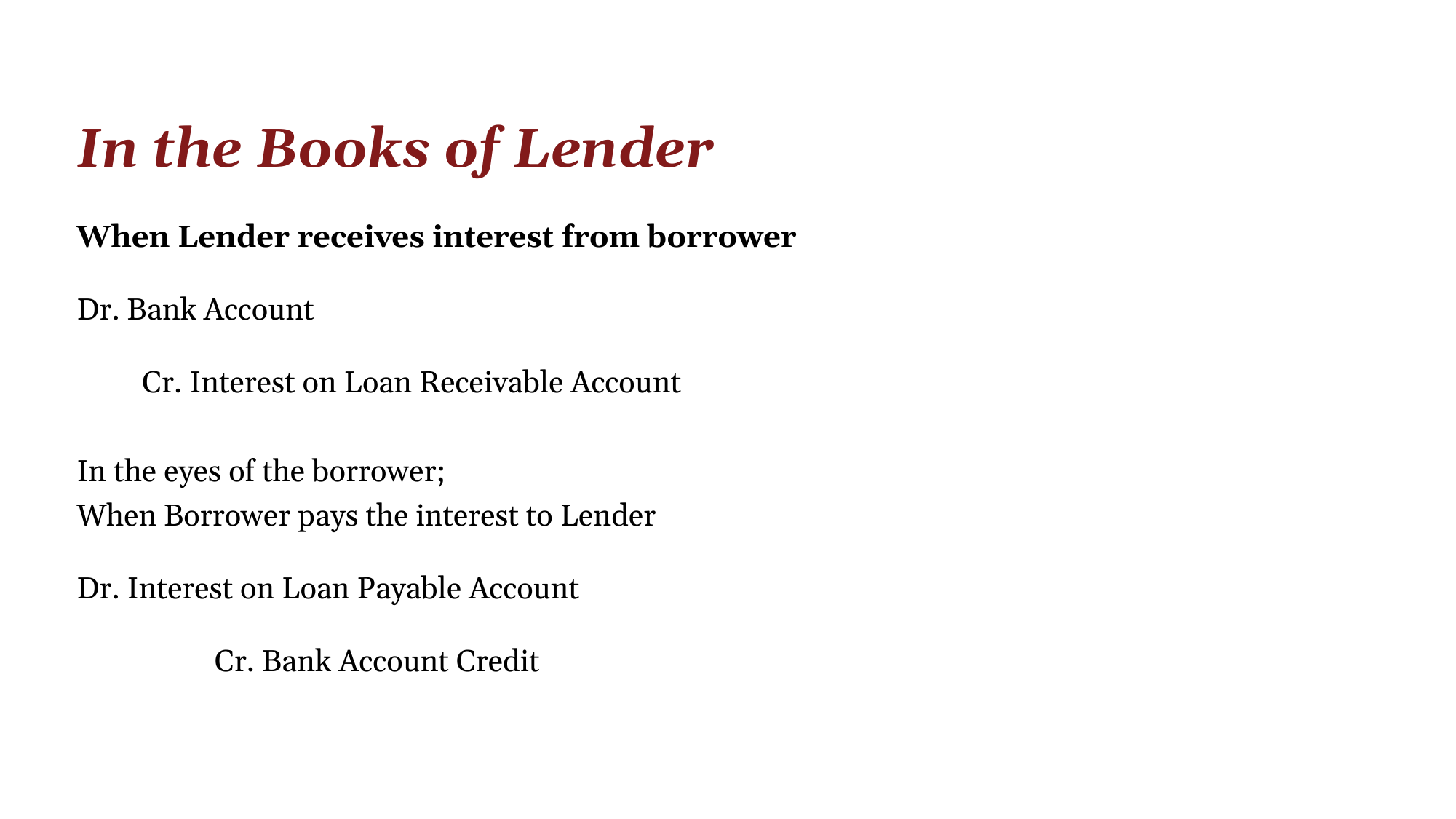

# In the Books of Lender
When Lender receives interest from borrower  
Dr. Bank Account
         Cr. Interest on Loan Receivable Account

In the eyes of the borrower;
When Borrower pays the interest to Lender 
Dr. Interest on Loan Payable Account
                   Cr. Bank Account Credit